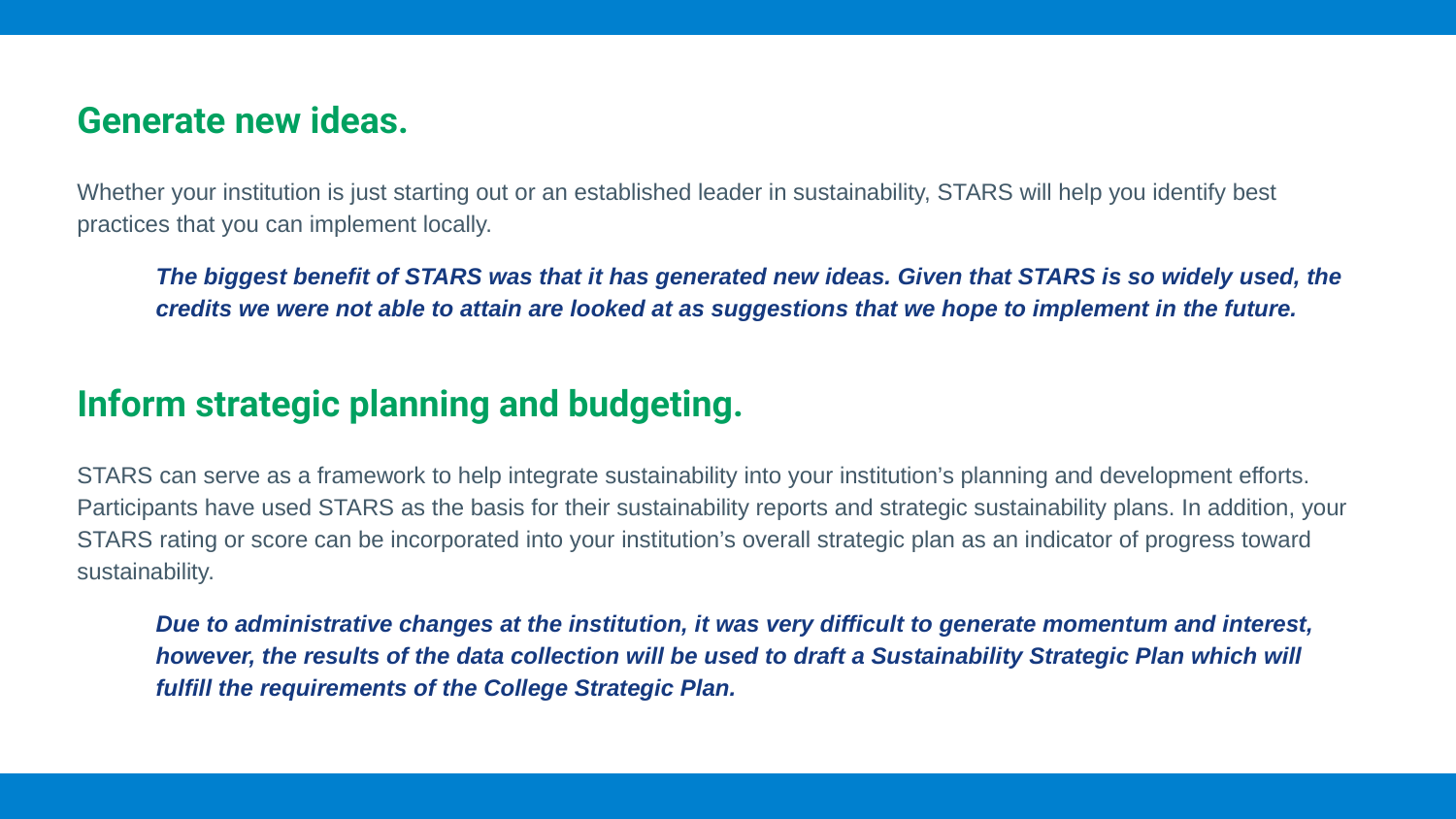

Generate new ideas.

Whether your institution is just starting out or an established leader in sustainability, STARS will help you identify best practices that you can implement locally.
The biggest benefit of STARS was that it has generated new ideas. Given that STARS is so widely used, the credits we were not able to attain are looked at as suggestions that we hope to implement in the future.

Inform strategic planning and budgeting.

STARS can serve as a framework to help integrate sustainability into your institution’s planning and development efforts. Participants have used STARS as the basis for their sustainability reports and strategic sustainability plans. In addition, your STARS rating or score can be incorporated into your institution’s overall strategic plan as an indicator of progress toward sustainability.
Due to administrative changes at the institution, it was very difficult to generate momentum and interest, however, the results of the data collection will be used to draft a Sustainability Strategic Plan which will fulfill the requirements of the College Strategic Plan.